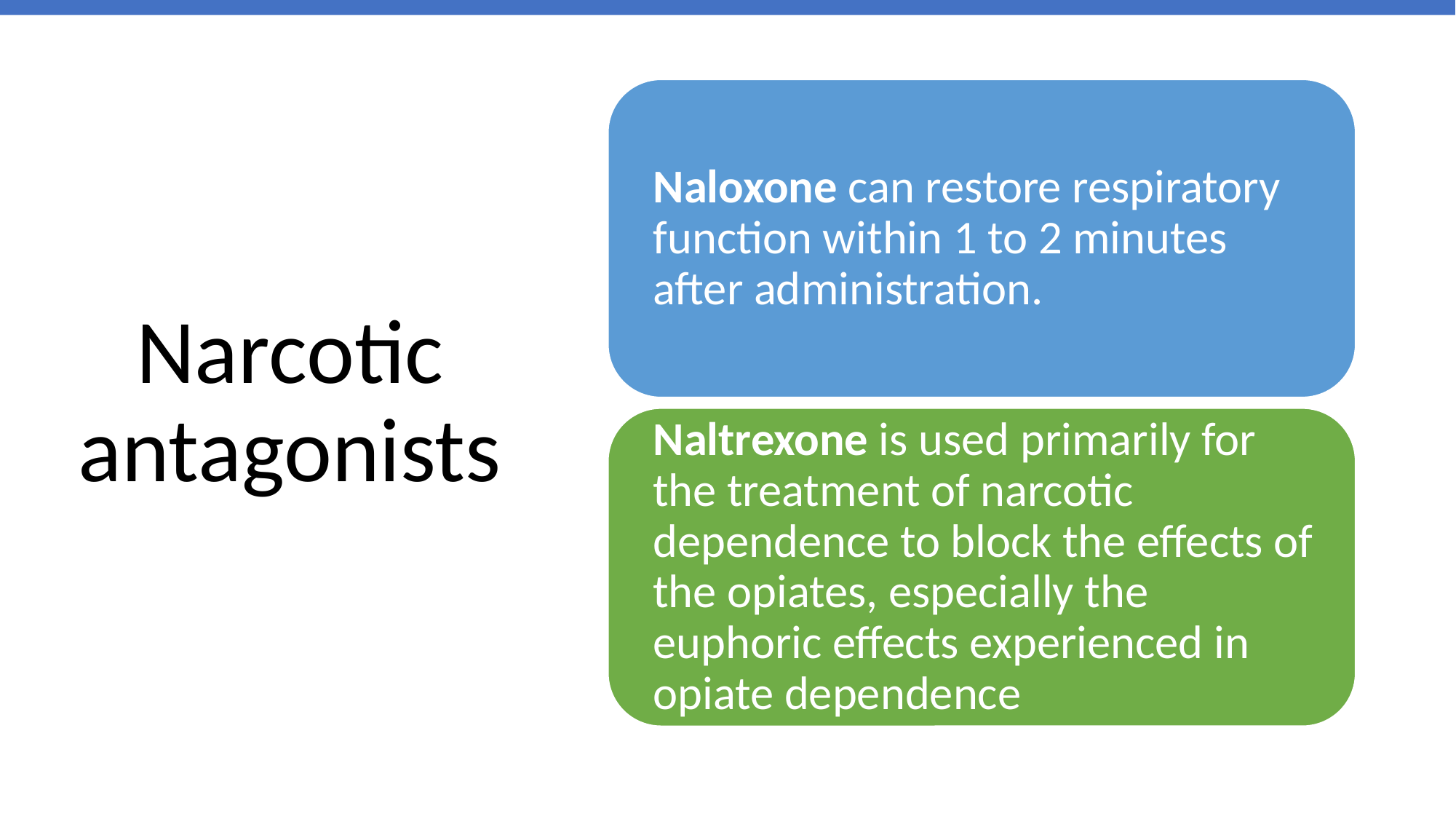

# Narcotic antagonists
Naloxone can restore respiratory function within 1 to 2 minutes after administration.
Naltrexone is used primarily for the treatment of narcotic dependence to block the effects of the opiates, especially the euphoric effects experienced in opiate dependence